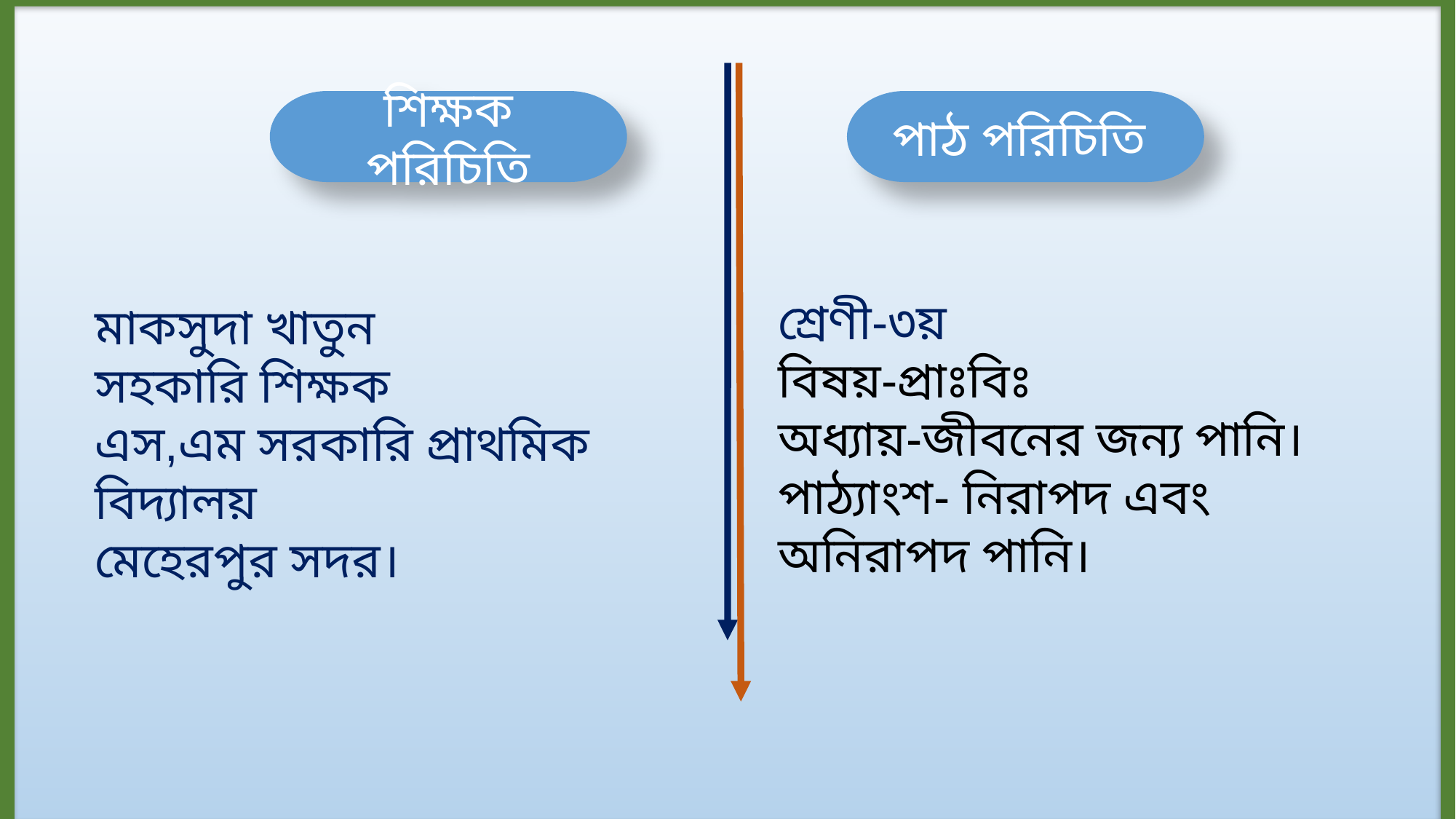

শিক্ষক পরিচিতি
পাঠ পরিচিতি

শ্রেণী-৩য়
বিষয়-প্রাঃবিঃ
অধ্যায়-জীবনের জন্য পানি।
পাঠ্যাংশ- নিরাপদ এবং অনিরাপদ পানি।

মাকসুদা খাতুন
সহকারি শিক্ষক
এস,এম সরকারি প্রাথমিক বিদ্যালয়
মেহেরপুর সদর।